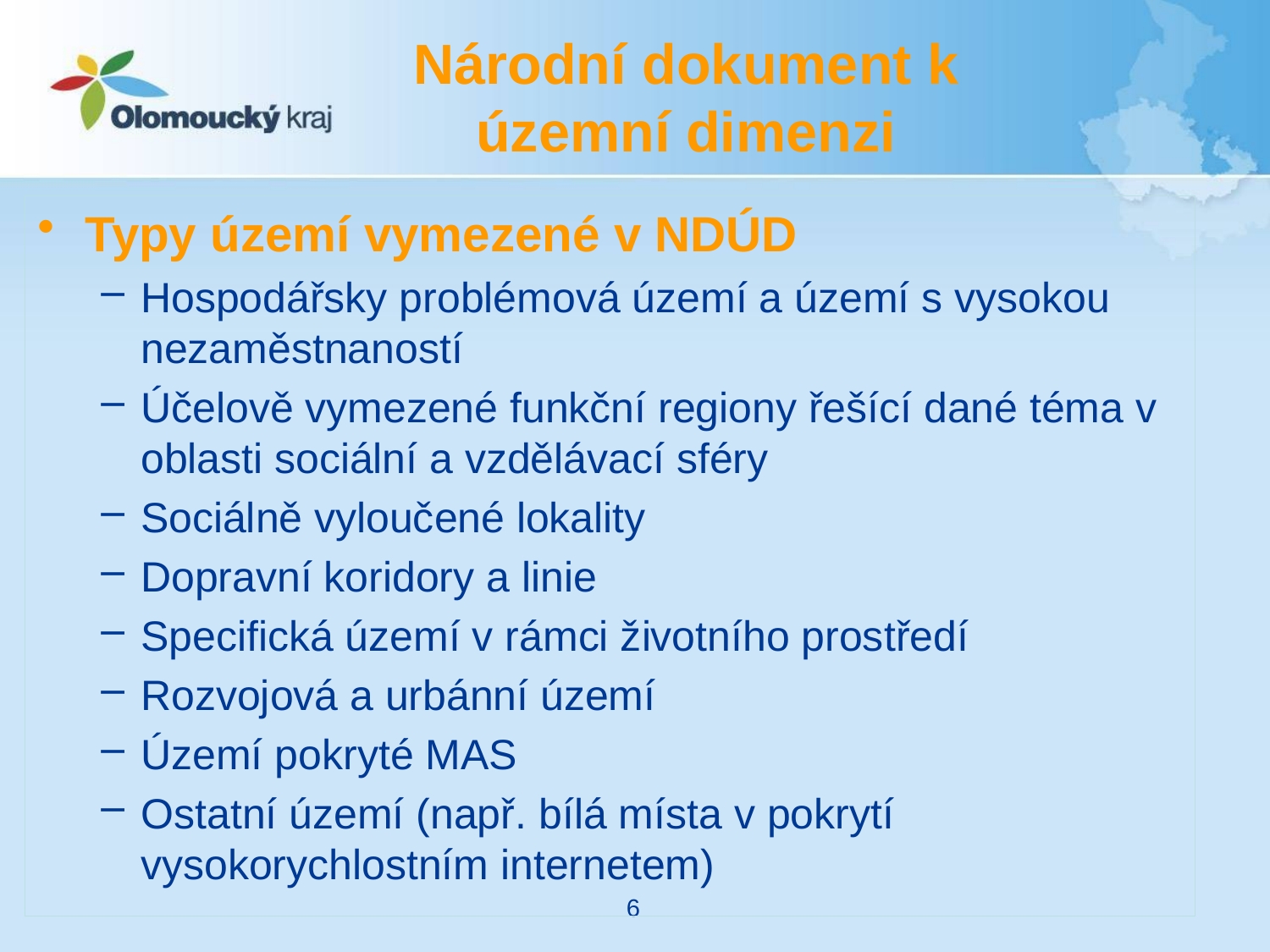

# Národní dokument k územní dimenzi
Typy území vymezené v NDÚD
Hospodářsky problémová území a území s vysokou nezaměstnaností
Účelově vymezené funkční regiony řešící dané téma v oblasti sociální a vzdělávací sféry
Sociálně vyloučené lokality
Dopravní koridory a linie
Specifická území v rámci životního prostředí
Rozvojová a urbánní území
Území pokryté MAS
Ostatní území (např. bílá místa v pokrytí vysokorychlostním internetem)

6